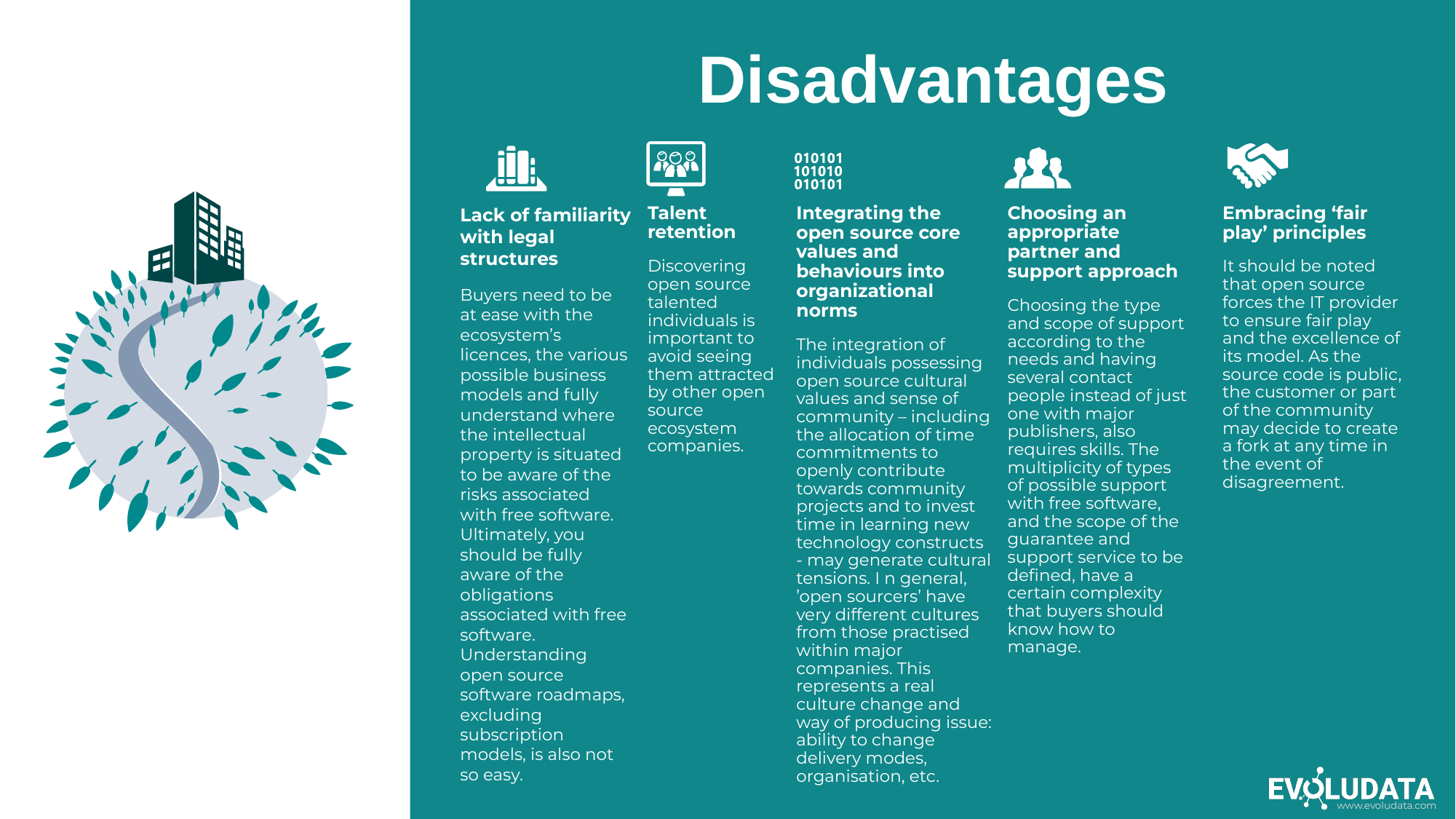

# Disadvantages

Talent retention
Discovering open source talented individuals is important to avoid seeing them attracted by other open source ecosystem companies.

Embracing ‘fair play’ principles
It should be noted that open source forces the IT provider to ensure fair play and the excellence of its model. As the source code is public, the customer or part of the community may decide to create a fork at any time in the event of disagreement.

Lack of familiarity with legal structures
Buyers need to be at ease with the ecosystem’s licences, the various possible business models and fully understand where the intellectual property is situated to be aware of the risks associated with free software. Ultimately, you should be fully aware of the obligations associated with free software. Understanding open source software roadmaps, excluding subscription models, is also not so easy.

Choosing an appropriate partner and support approach
Choosing the type and scope of support according to the needs and having several contact people instead of just one with major publishers, also requires skills. The multiplicity of types of possible support with free software, and the scope of the guarantee and support service to be defined, have a certain complexity that buyers should know how to manage.

Integrating the open source core values and behaviours into organizational norms
The integration of individuals possessing open source cultural values and sense of community – including the allocation of time commitments to openly contribute towards community projects and to invest time in learning new technology constructs - may generate cultural tensions. I n general, ’open sourcers’ have very different cultures from those practised within major companies. This represents a real culture change and way of producing issue: ability to change delivery modes, organisation, etc.